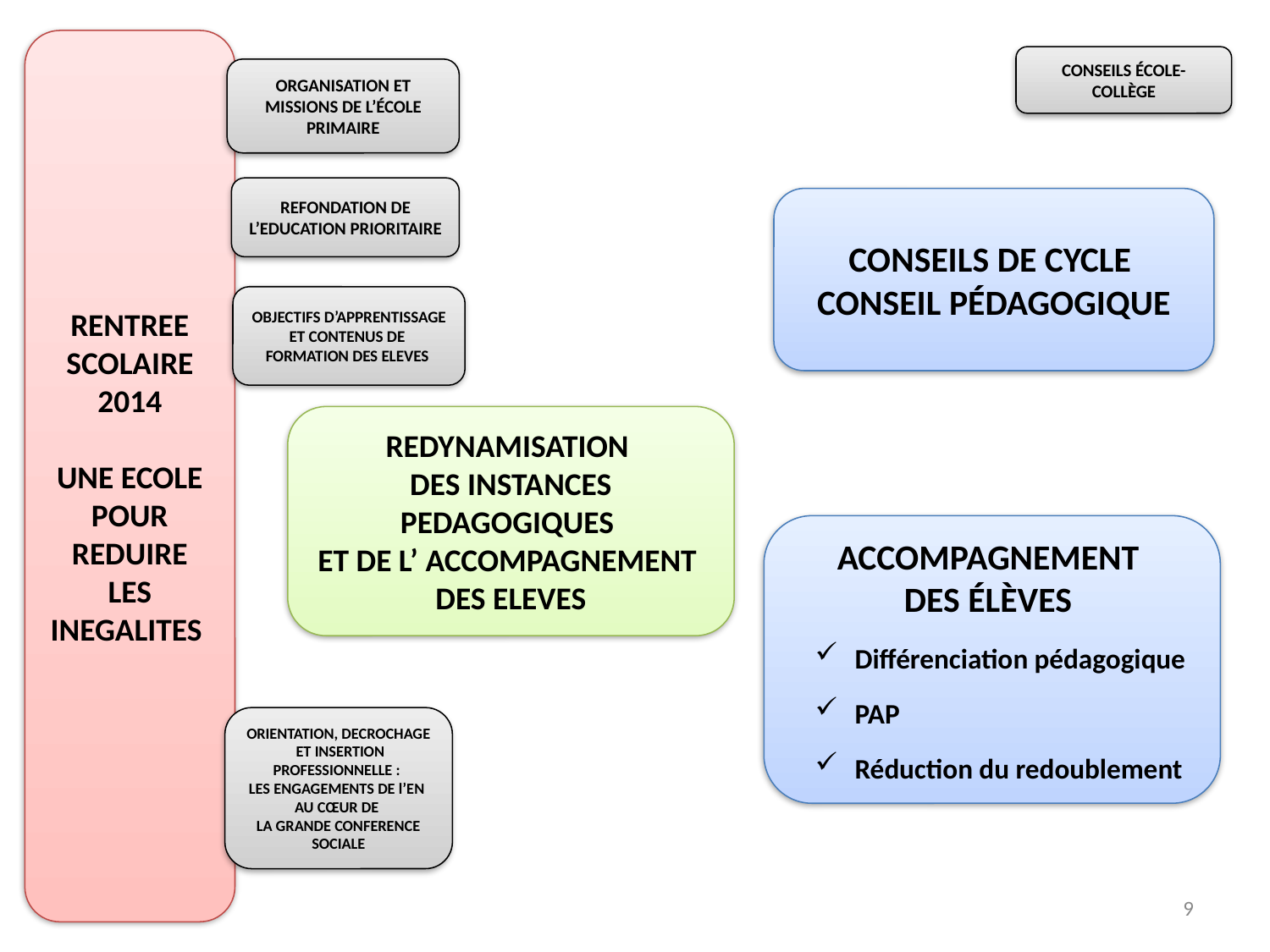

RENTREE SCOLAIRE 2014

UNE ECOLE POUR REDUIRE LES INEGALITES
CONSEILS ÉCOLE-COLLÈGE
ORGANISATION ET MISSIONS DE L’ÉCOLE PRIMAIRE
REFONDATION DE
L’EDUCATION PRIORITAIRE
OBJECTIFS D’APPRENTISSAGE ET CONTENUS DE
FORMATION DES ELEVES
ORIENTATION, DECROCHAGE  ET INSERTION PROFESSIONNELLE :
LES ENGAGEMENTS DE l’EN
AU CŒUR DE
LA GRANDE CONFERENCE SOCIALE
CONSEILS DE CYCLE
CONSEIL PÉDAGOGIQUE
REDYNAMISATION
DES INSTANCES PEDAGOGIQUES
ET DE L’ ACCOMPAGNEMENT
DES ELEVES
ACCOMPAGNEMENT
DES ÉLÈVES

Différenciation pédagogique

PAP

Réduction du redoublement
9